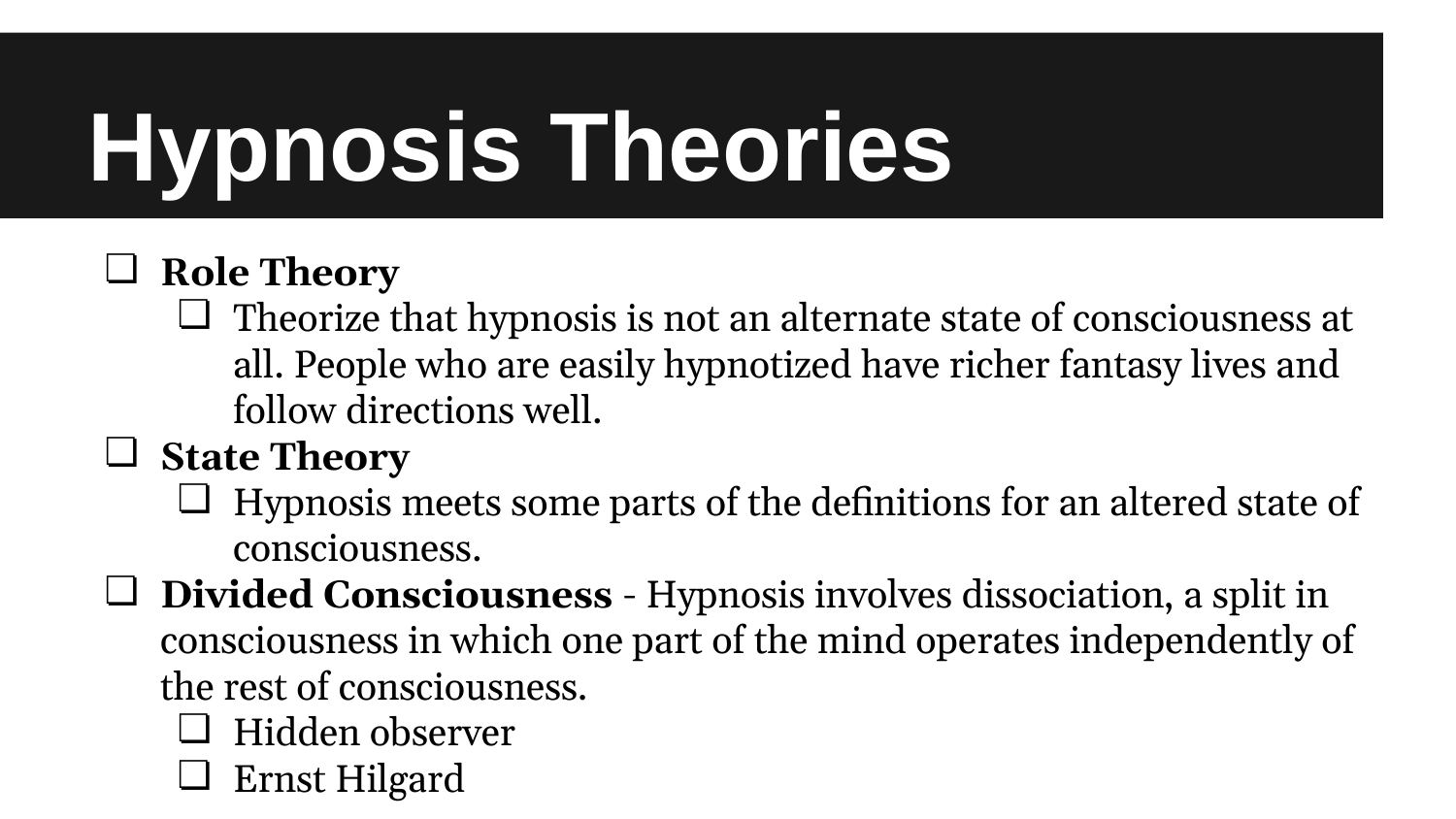

# Hypnosis Theories
Role Theory
Theorize that hypnosis is not an alternate state of consciousness at all. People who are easily hypnotized have richer fantasy lives and follow directions well.
State Theory
Hypnosis meets some parts of the definitions for an altered state of consciousness.
Divided Consciousness - Hypnosis involves dissociation, a split in consciousness in which one part of the mind operates independently of the rest of consciousness.
Hidden observer
Ernst Hilgard